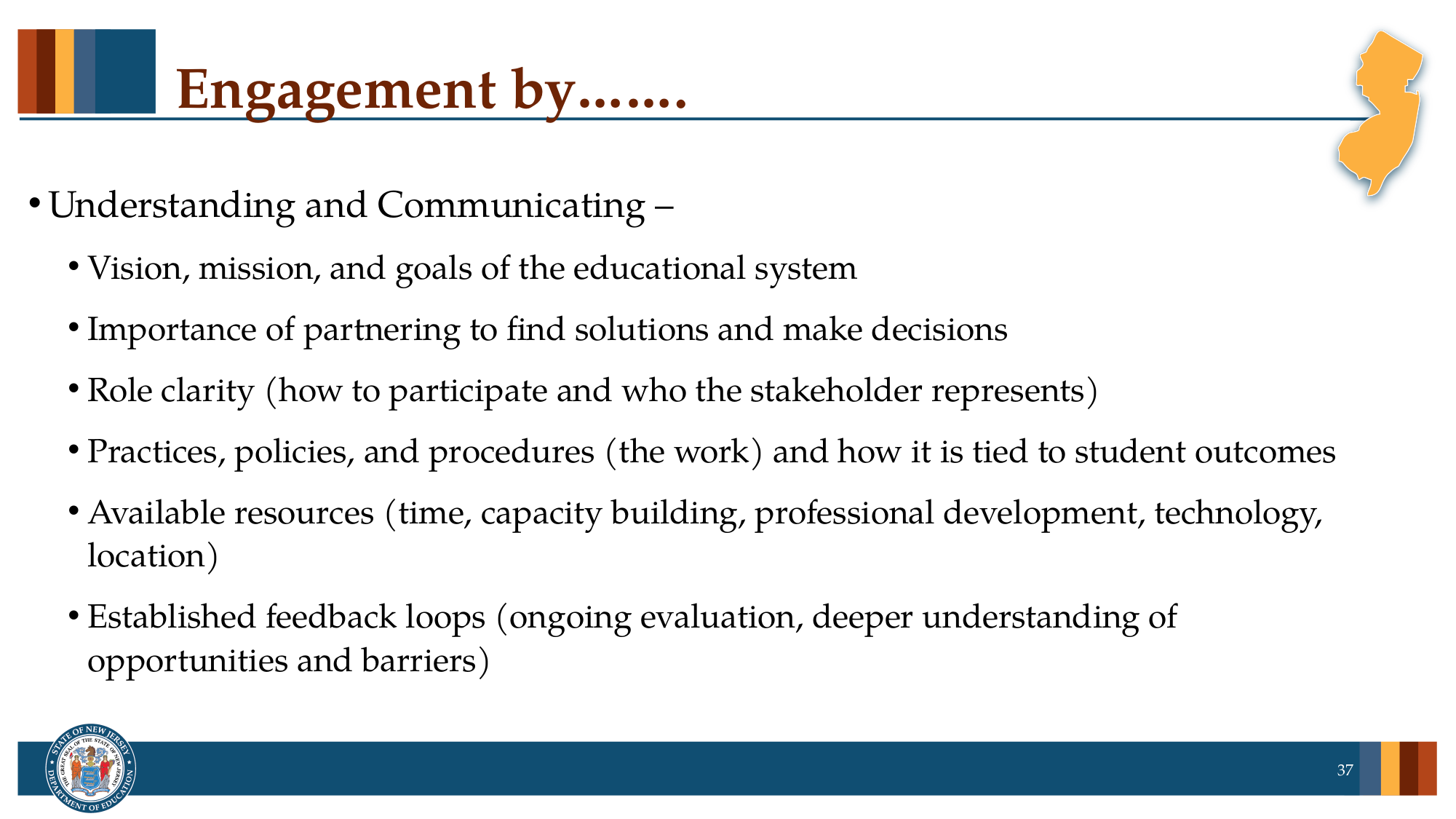

# Engagement by…….
Understanding and Communicating –
Vision, mission, and goals of the educational system
Importance of partnering to find solutions and make decisions
Role clarity (how to participate and who the stakeholder represents)
Practices, policies, and procedures (the work) and how it is tied to student outcomes
Available resources (time, capacity building, professional development, technology, location)
Established feedback loops (ongoing evaluation, deeper understanding of opportunities and barriers)
37